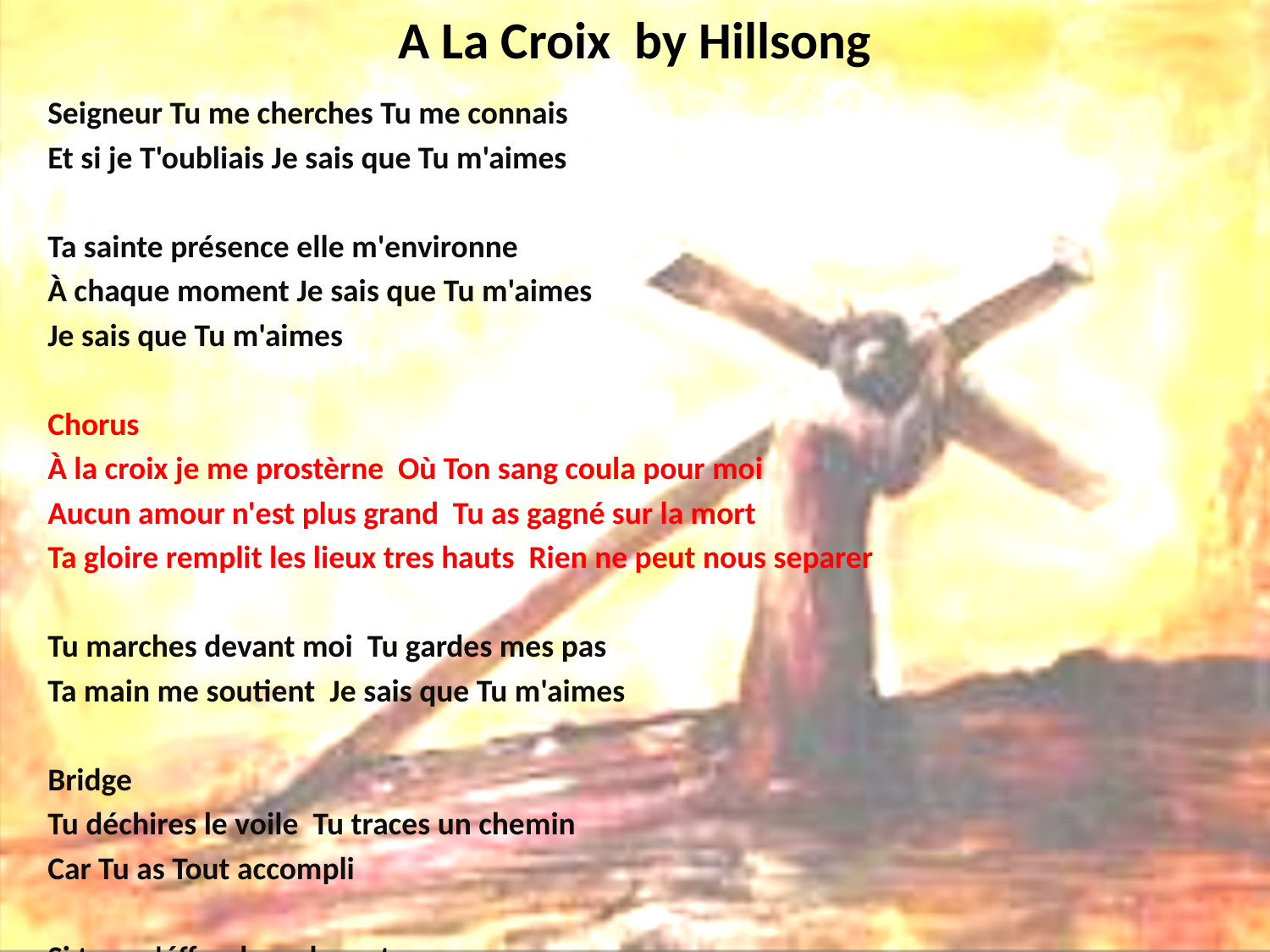

# A La Croix  by Hillsong
Seigneur Tu me cherches Tu me connais
Et si je T'oubliais Je sais que Tu m'aimes

Ta sainte présence elle m'environne
À chaque moment Je sais que Tu m'aimes
Je sais que Tu m'aimes

Chorus
À la croix je me prostèrne  Où Ton sang coula pour moi
Aucun amour n'est plus grand  Tu as gagné sur la mort
Ta gloire remplit les lieux tres hauts  Rien ne peut nous separer

Tu marches devant moi  Tu gardes mes pas
Ta main me soutient  Je sais que Tu m'aimes

Bridge
Tu déchires le voile  Tu traces un chemin
Car Tu as Tout accompli

Si tous s'éffondrer  devant mes yeux
Et Tu Te tiens devant moi  Je sais que Tu m'aimes
Je sais que Tu m'aimes